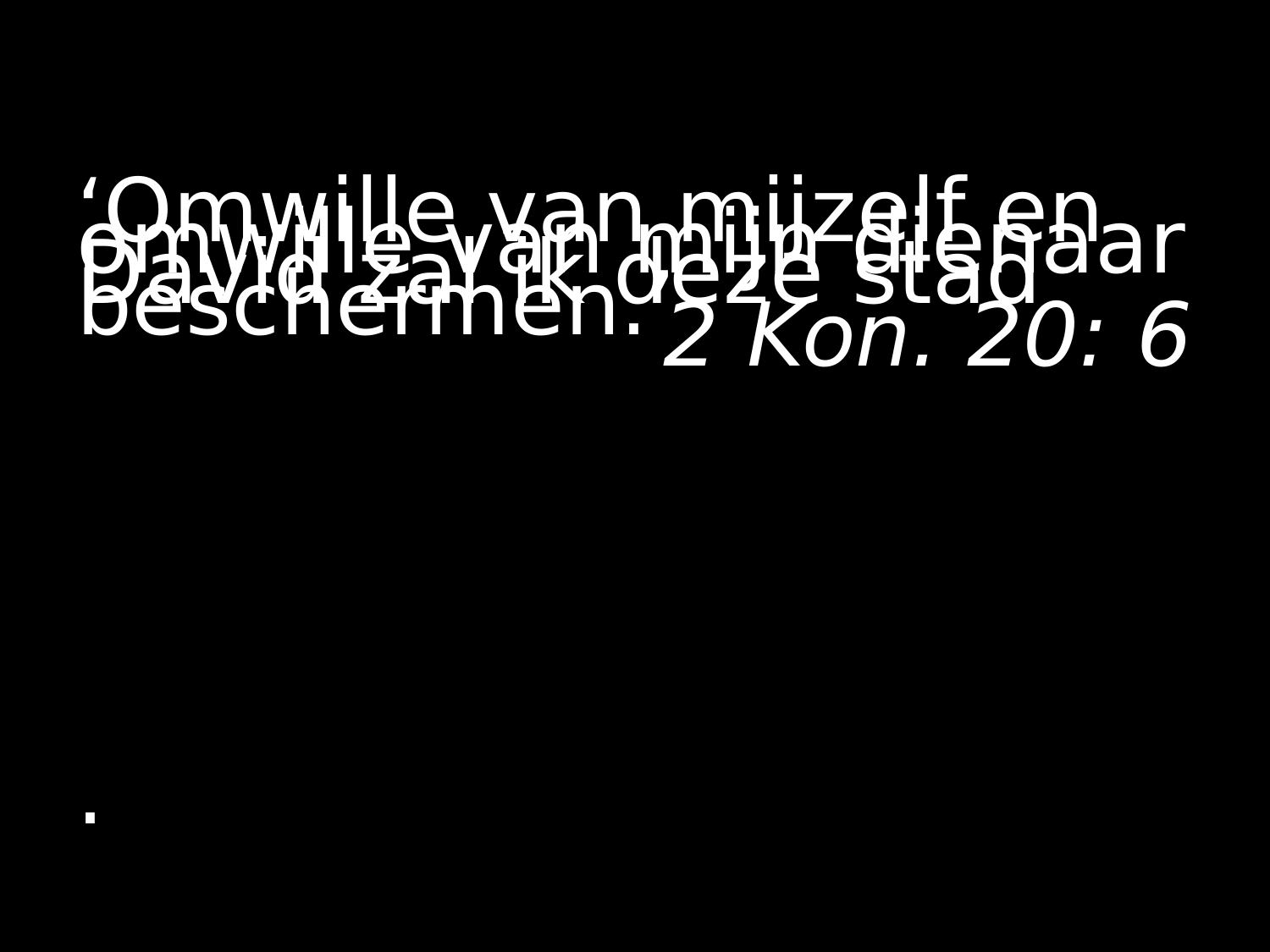

#
‘Omwille van mijzelf en omwille van mijn dienaar David zal ik deze stad beschermen.’
2 Kon. 20: 6

.